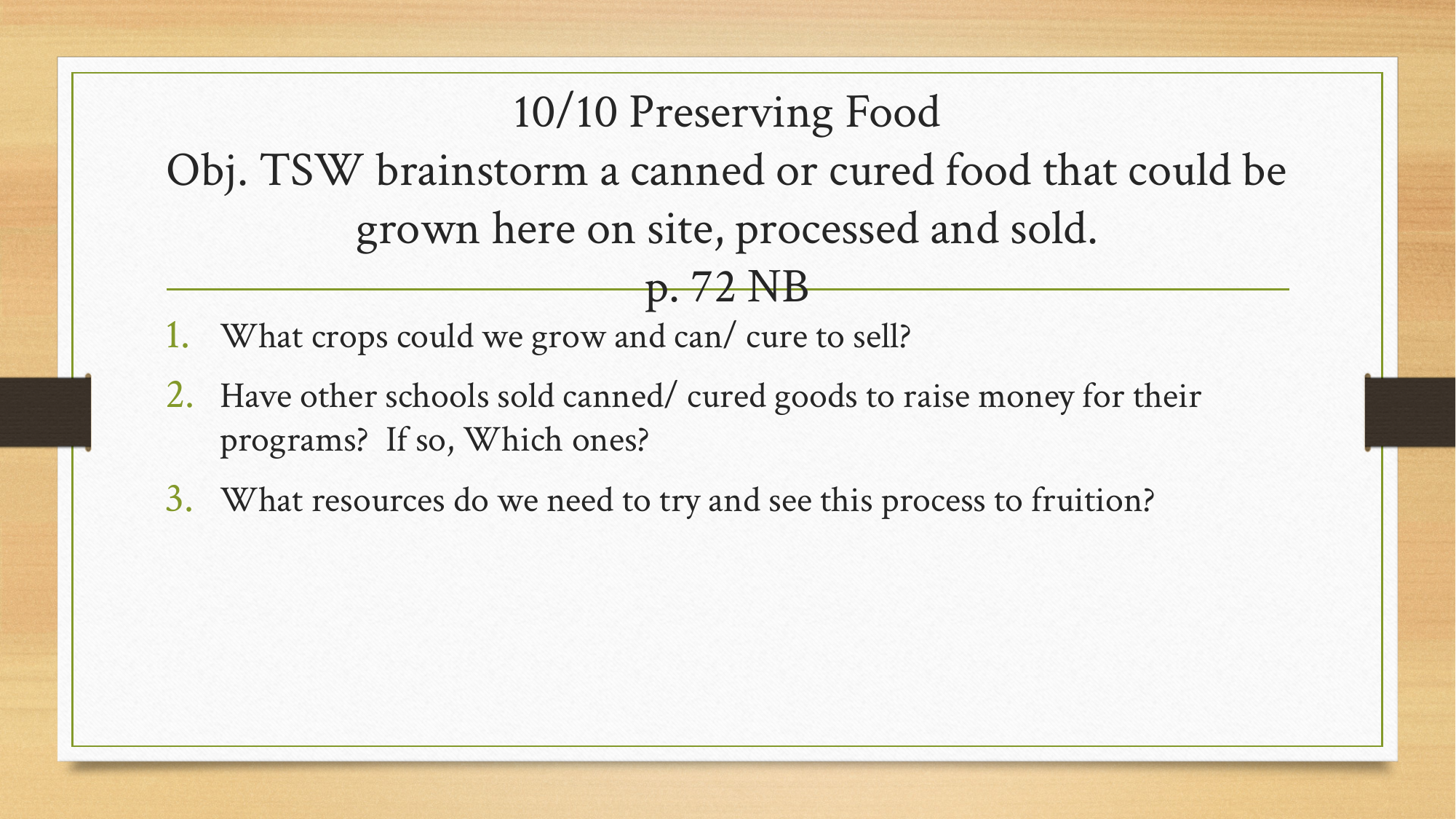

# 10/10 Preserving Food Obj. TSW brainstorm a canned or cured food that could be grown here on site, processed and sold. p. 72 NB
What crops could we grow and can/ cure to sell?
Have other schools sold canned/ cured goods to raise money for their programs?  If so, Which ones?
What resources do we need to try and see this process to fruition?